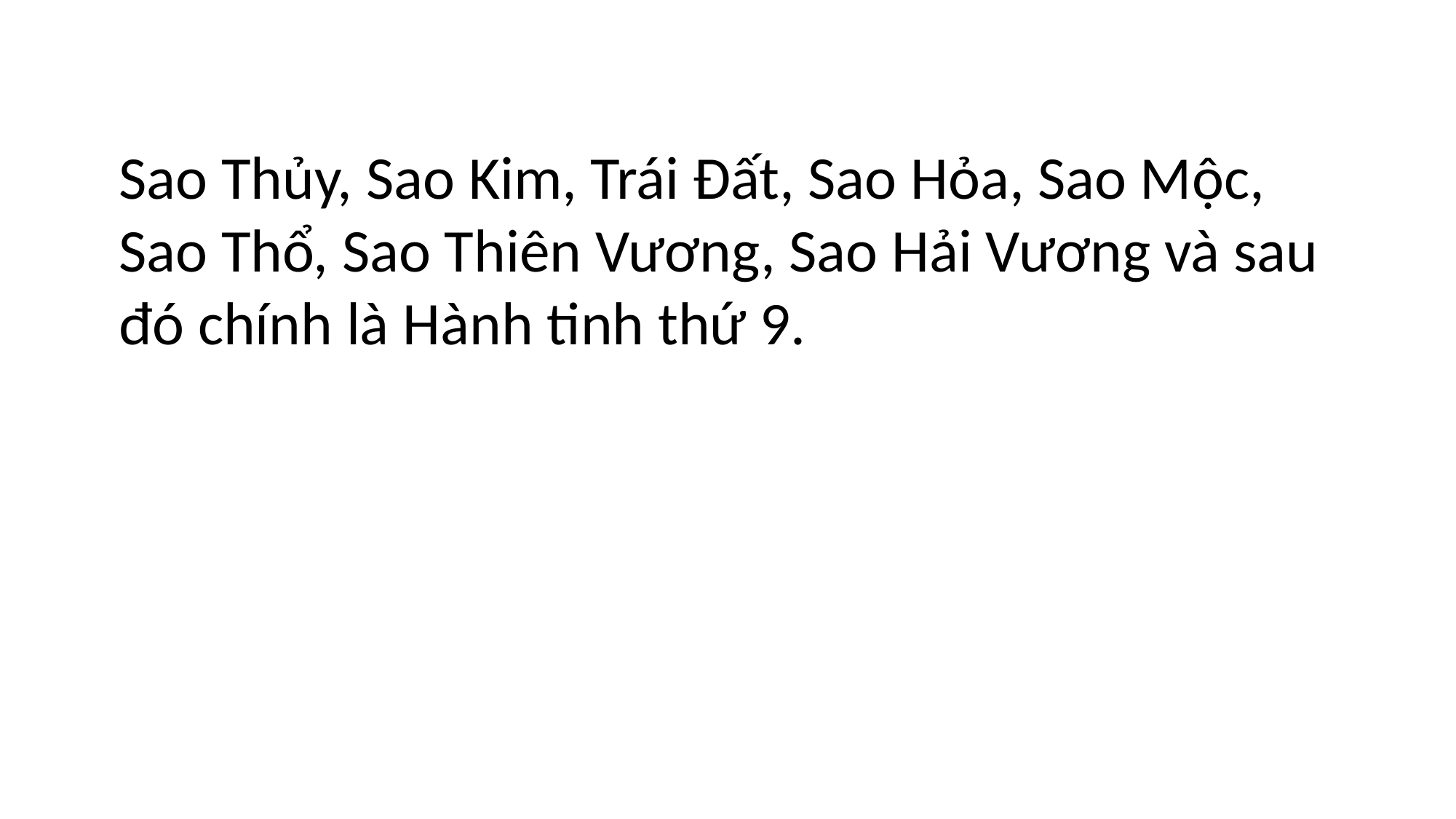

#
Sao Thủy, Sao Kim, Trái Đất, Sao Hỏa, Sao Mộc, Sao Thổ, Sao Thiên Vương, Sao Hải Vương và sau đó chính là Hành tinh thứ 9.